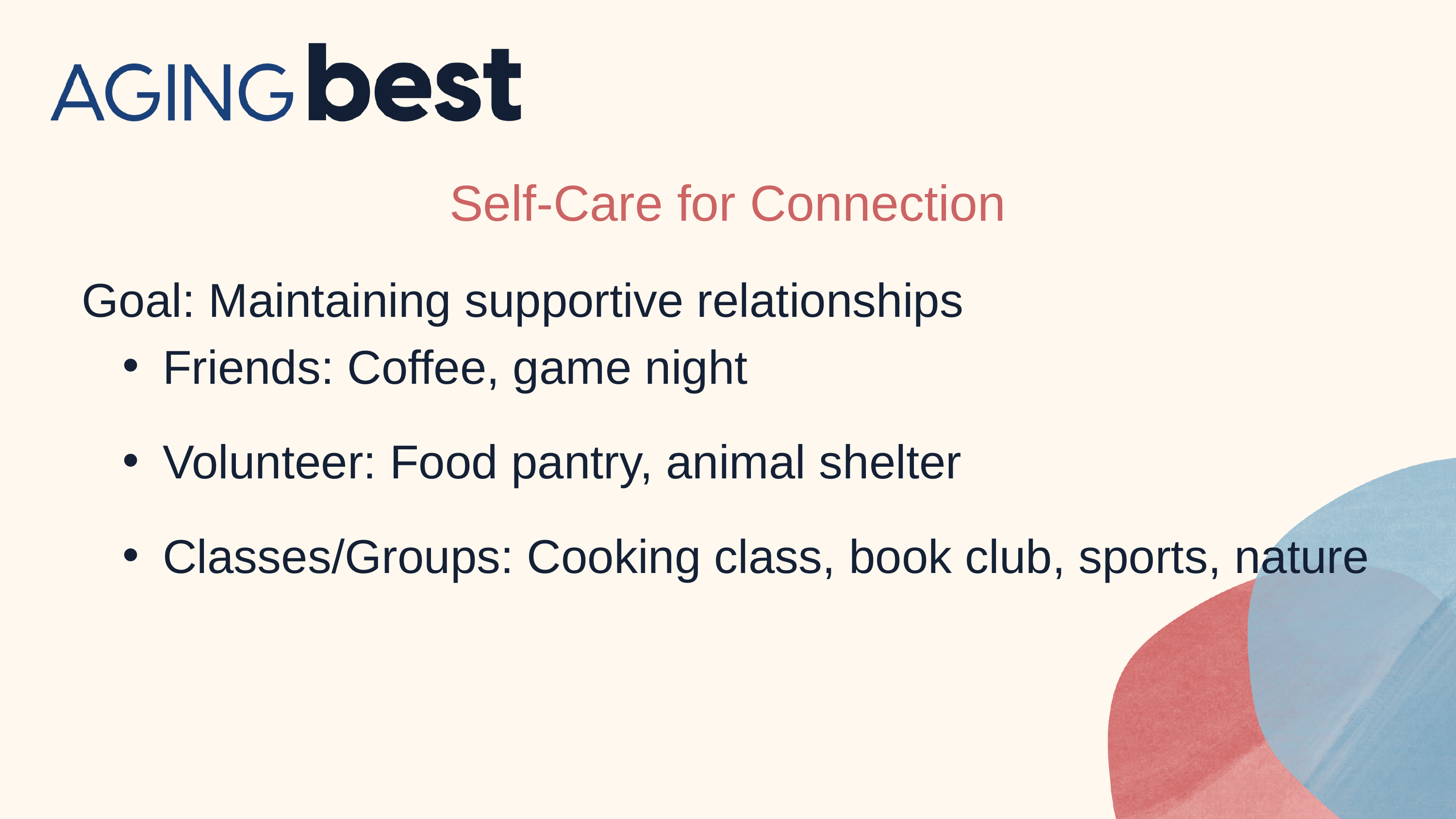

Self-Care for Connection
Goal: Maintaining supportive relationships
Friends: Coffee, game night

Volunteer: Food pantry, animal shelter

Classes/Groups: Cooking class, book club, sports, nature